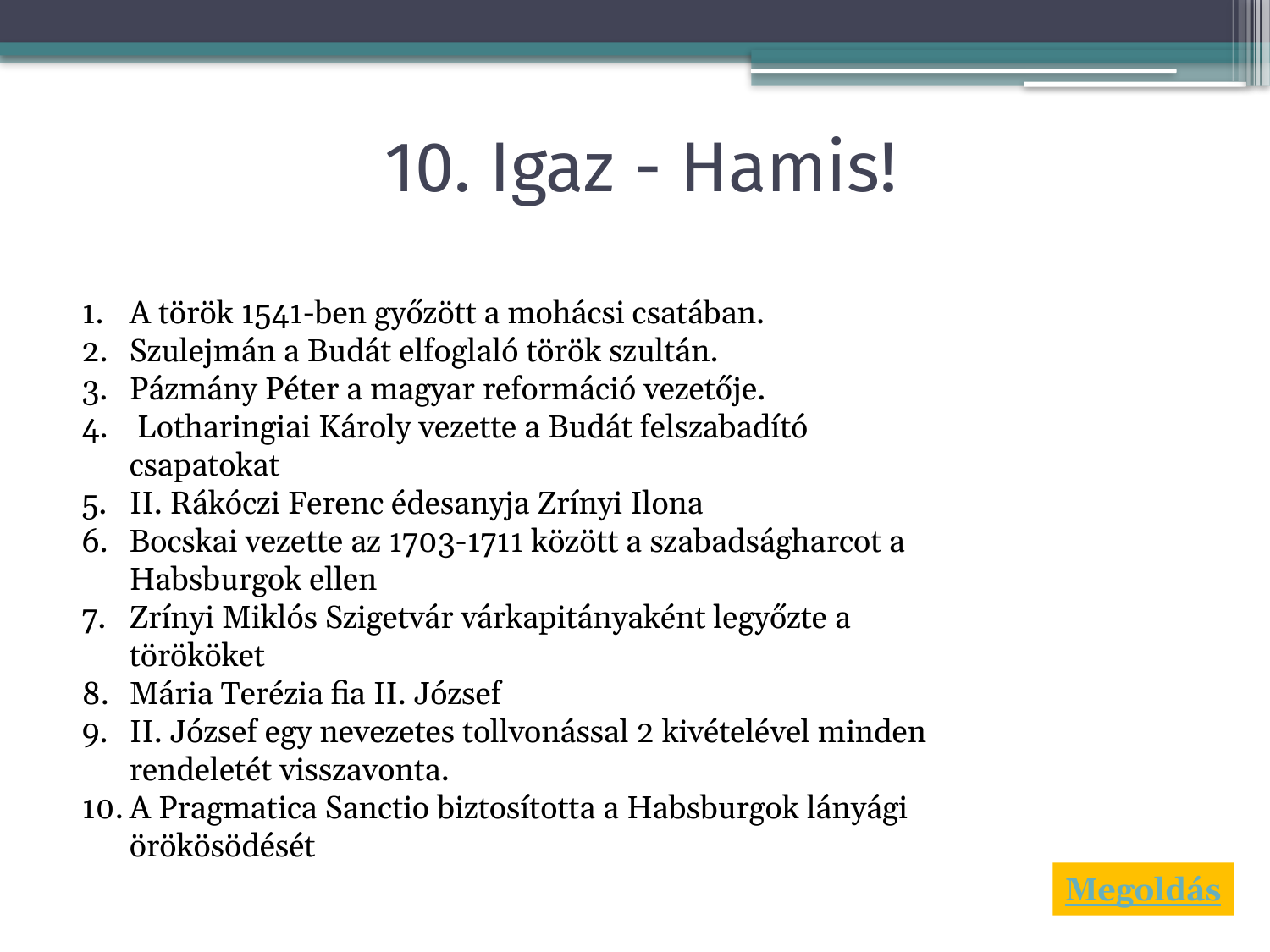

# 10. Igaz - Hamis!
A török 1541-ben győzött a mohácsi csatában.
Szulejmán a Budát elfoglaló török szultán.
Pázmány Péter a magyar reformáció vezetője.
 Lotharingiai Károly vezette a Budát felszabadító csapatokat
II. Rákóczi Ferenc édesanyja Zrínyi Ilona
Bocskai vezette az 1703-1711 között a szabadságharcot a Habsburgok ellen
Zrínyi Miklós Szigetvár várkapitányaként legyőzte a törököket
Mária Terézia fia II. József
II. József egy nevezetes tollvonással 2 kivételével minden rendeletét visszavonta.
A Pragmatica Sanctio biztosította a Habsburgok lányági örökösödését
Megoldás